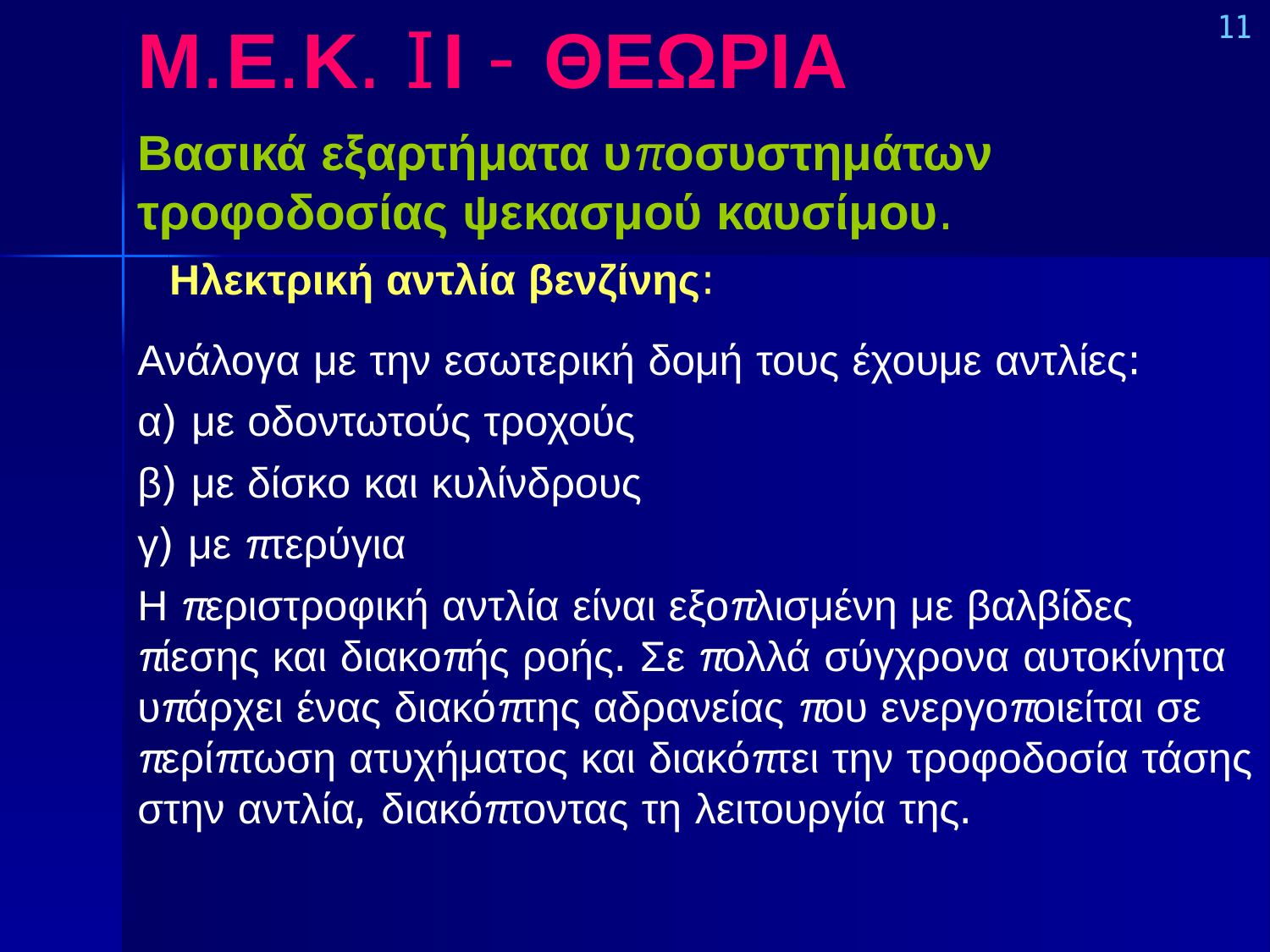

# Μ.Ε.Κ. IΙ - ΘΕΩΡΙΑ
11
Βασικά εξαρτήματα υποσυστημάτων τροφοδοσίας ψεκασμού καυσίμου.
Ηλεκτρική αντλία βενζίνης:
Ανάλογα με την εσωτερική δομή τους έχουμε αντλίες:
α) με οδοντωτούς τροχούς
β) με δίσκο και κυλίνδρους
γ) με πτερύγια
Η περιστροφική αντλία είναι εξοπλισμένη με βαλβίδες πίεσης και διακοπής ροής. Σε πολλά σύγχρονα αυτοκίνητα υπάρχει ένας διακόπτης αδρανείας που ενεργοποιείται σε περίπτωση ατυχήματος και διακόπτει την τροφοδοσία τάσης στην αντλία, διακόπτοντας τη λειτουργία της.